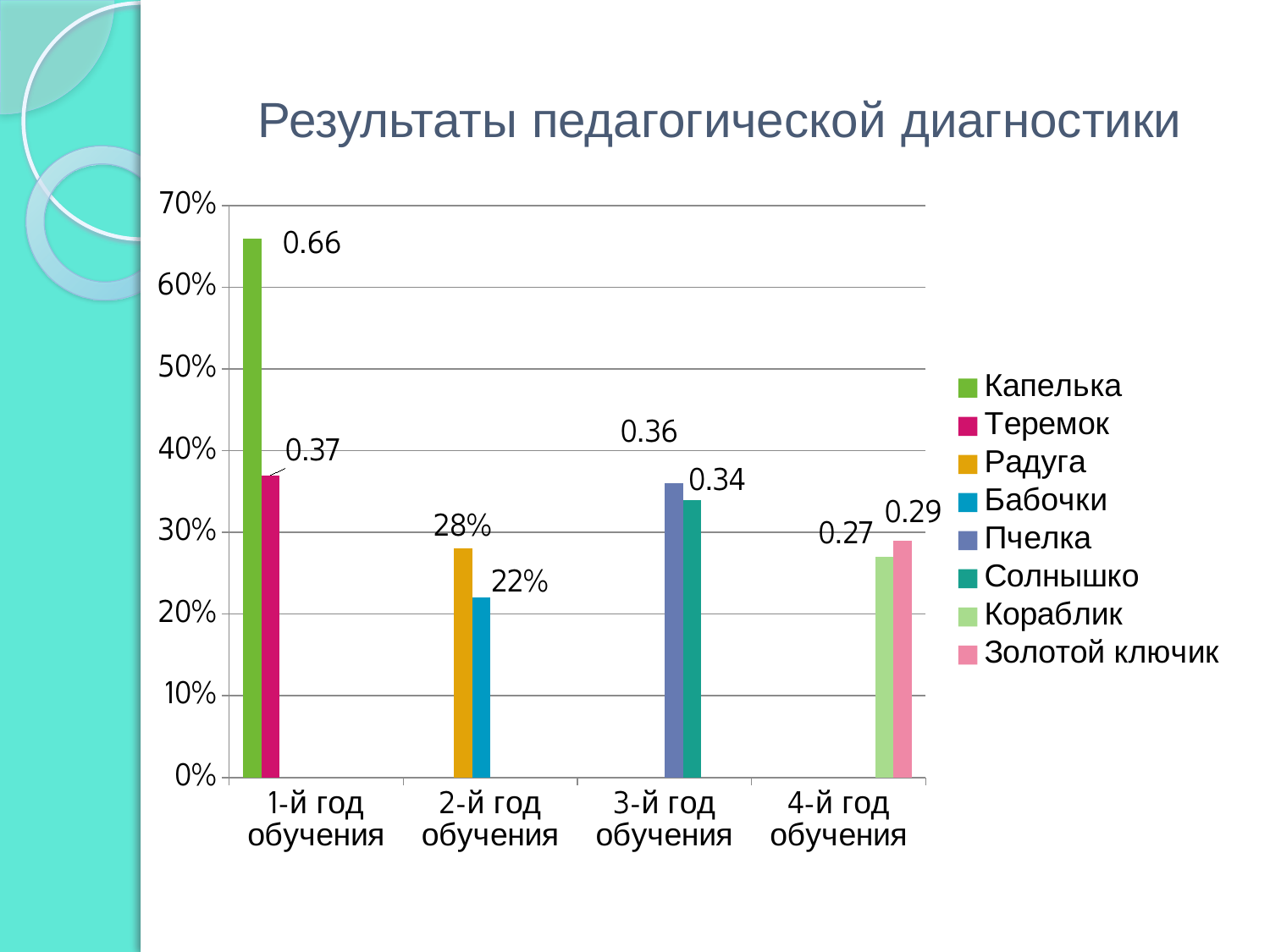

# Результаты педагогической диагностики

### Chart

| Category | Капелька | Теремок | Радуга | Бабочки | Пчелка | Солнышко | Кораблик | Золотой ключик |
|---|---|---|---|---|---|---|---|---|
| 1-й год обучения | 0.66 | 0.37 | None | None | None | None | None | None |
| 2-й год обучения | None | None | 0.28 | 0.22 | None | None | None | None |
| 3-й год обучения | None | None | None | None | 0.36 | 0.34 | None | None |
| 4-й год обучения | None | None | None | None | None | None | 0.27 | 0.29 |